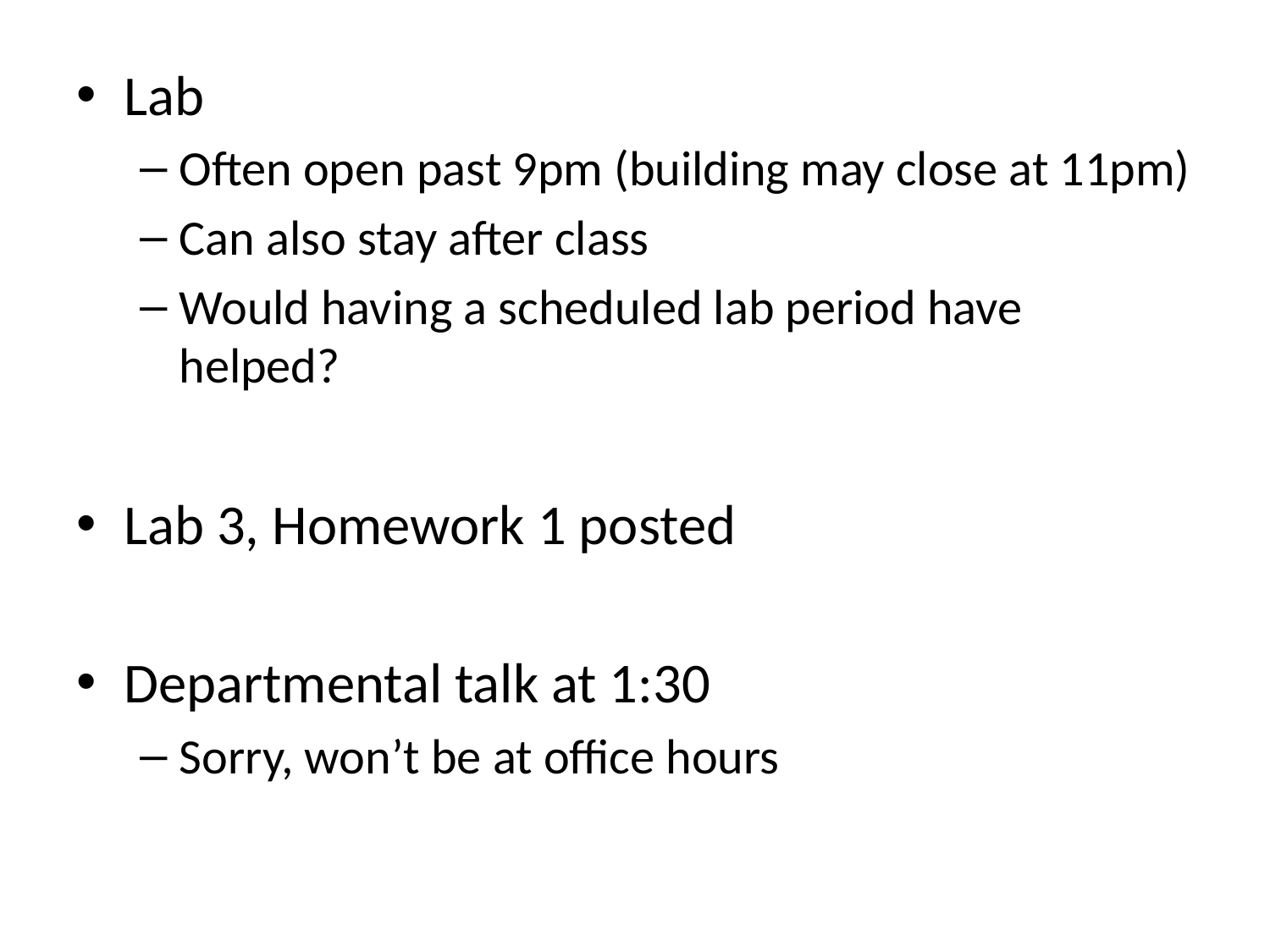

Lab
Often open past 9pm (building may close at 11pm)
Can also stay after class
Would having a scheduled lab period have helped?

Lab 3, Homework 1 posted

Departmental talk at 1:30
Sorry, won’t be at office hours